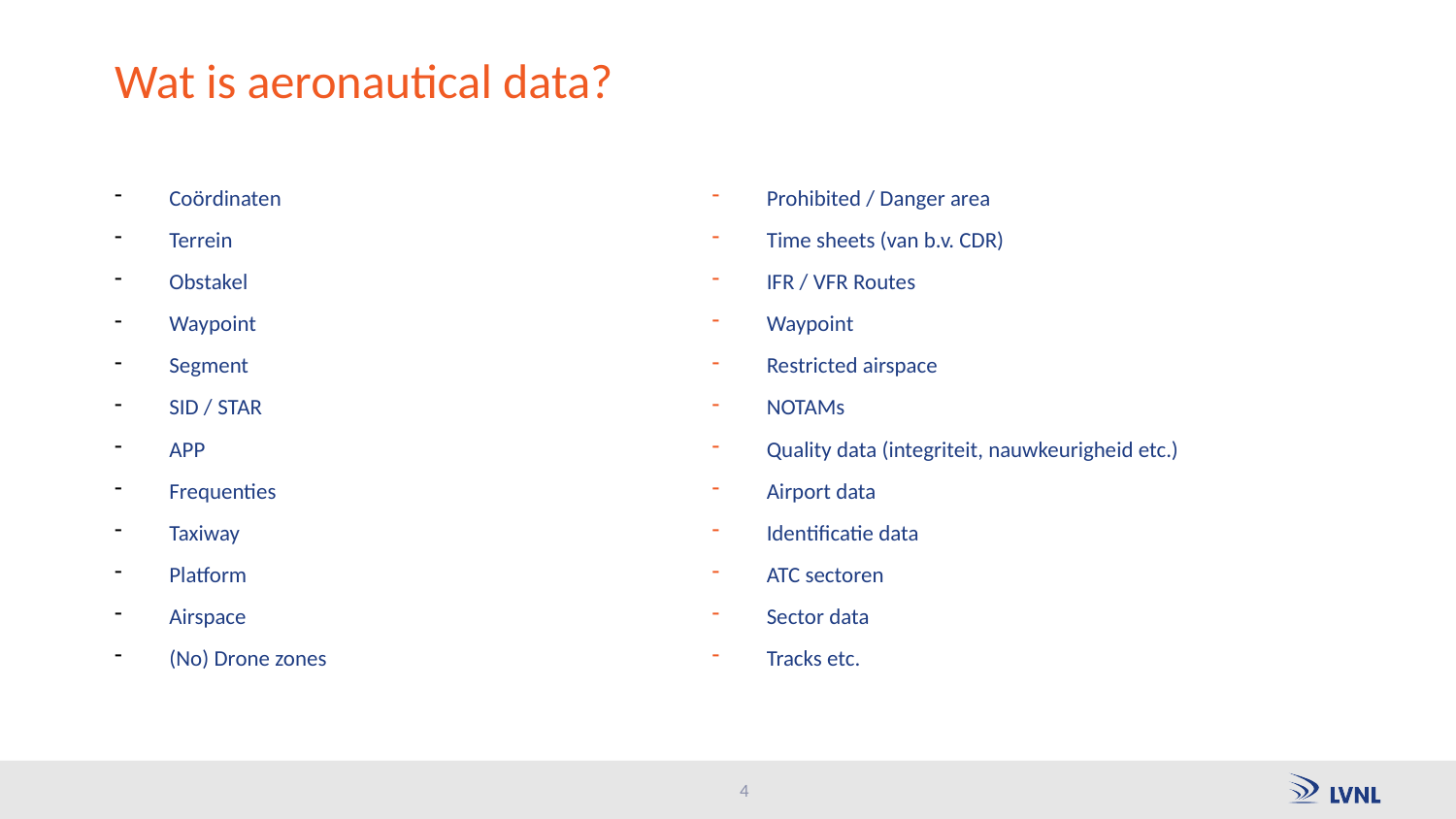

# Wat is aeronautical data?
Coördinaten
Terrein
Obstakel
Waypoint
Segment
SID / STAR
APP
Frequenties
Taxiway
Platform
Airspace
(No) Drone zones

Prohibited / Danger area
Time sheets (van b.v. CDR)
IFR / VFR Routes
Waypoint
Restricted airspace
NOTAMs
Quality data (integriteit, nauwkeurigheid etc.)
Airport data
Identificatie data
ATC sectoren
Sector data
Tracks etc.

4